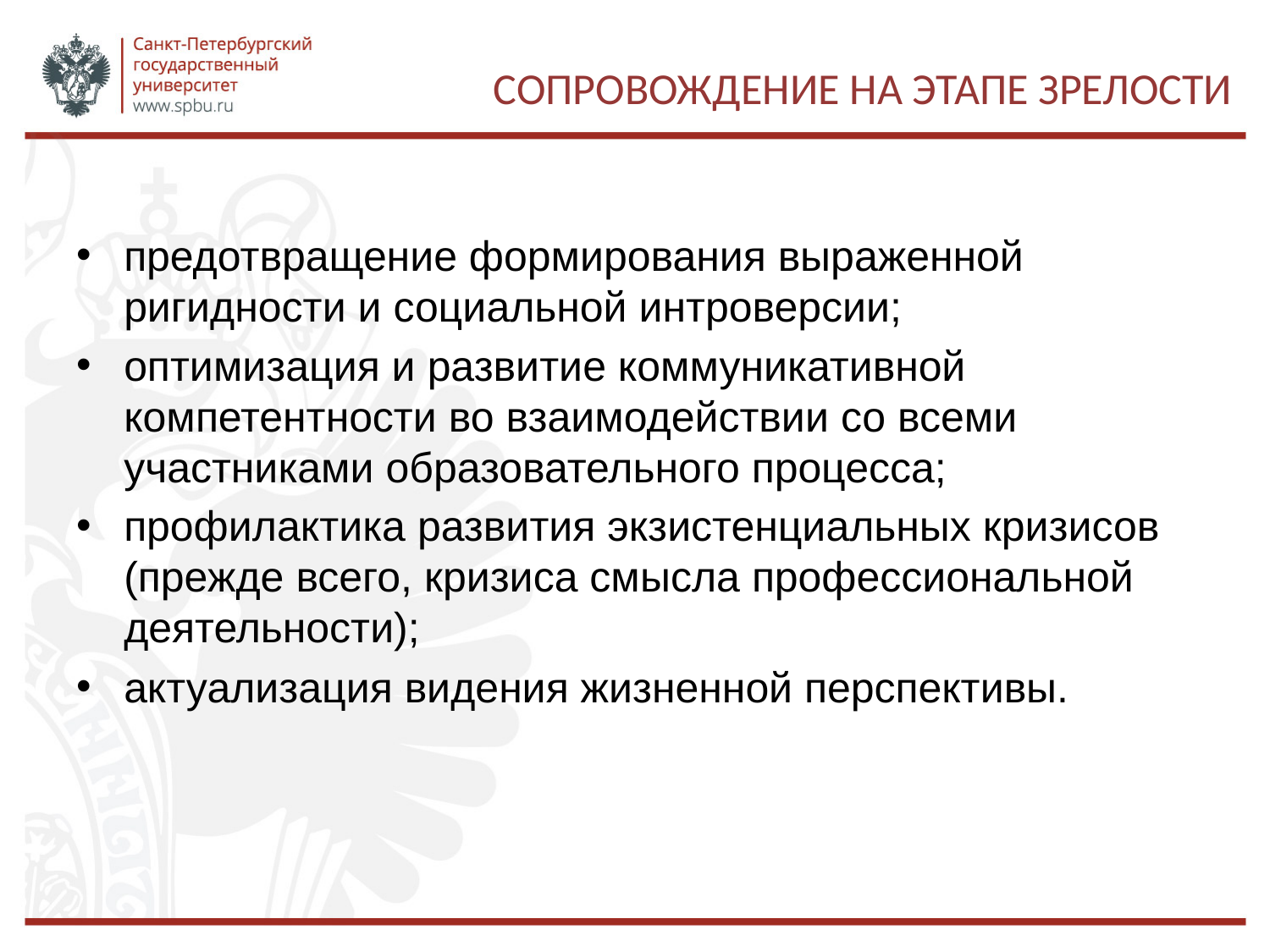

# Сопровождение На этапе зрелости
предотвращение формирования выраженной ригидности и социальной интроверсии;
оптимизация и развитие коммуникативной компетентности во взаимодействии со всеми участниками образовательного процесса;
профилактика развития экзистенциальных кризисов (прежде всего, кризиса смысла профессиональной деятельности);
актуализация видения жизненной перспективы.